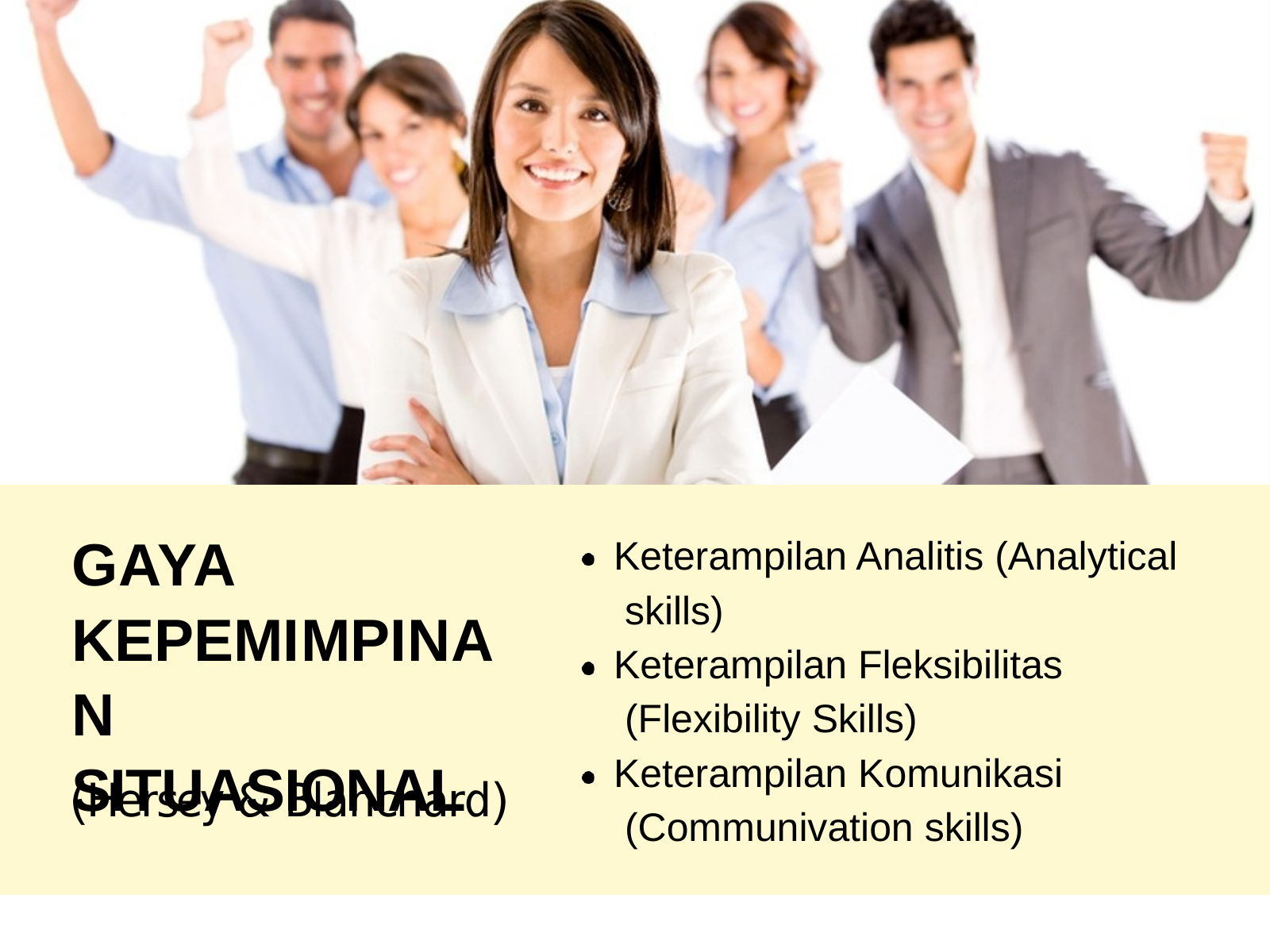

GAYA  KEPEMIMPINAN  SITUASIONAL
Keterampilan Analitis (Analytical  skills)
Keterampilan Fleksibilitas  (Flexibility Skills)  Keterampilan Komunikasi  (Communivation skills)

(Hersey & Blanchard)